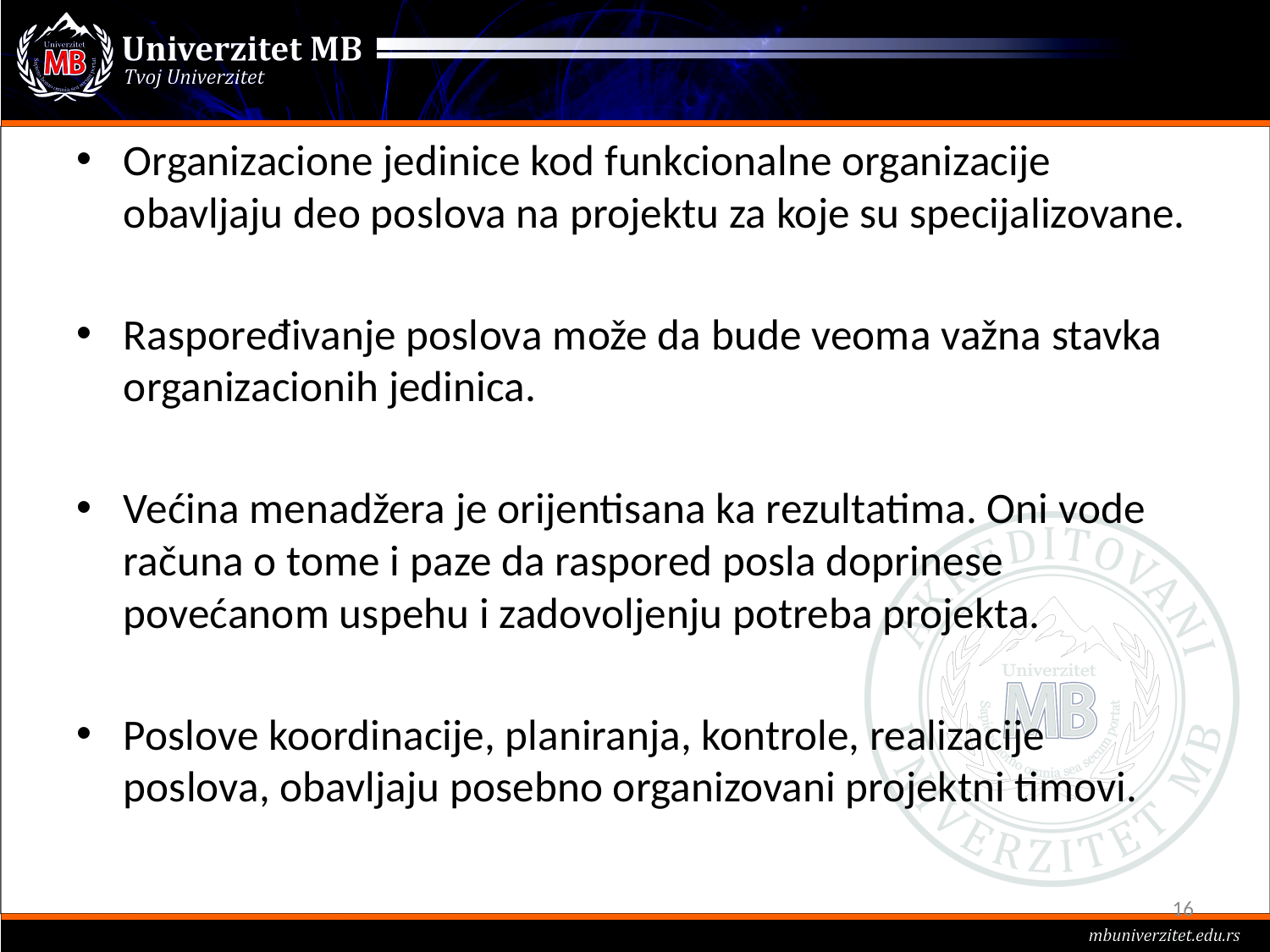

#
Organizacione jedinice kod funkcionalne organizacije obavljaju deo poslova na projektu za koje su specijalizovane.

Raspoređivanje poslova može da bude veoma važna stavka organizacionih jedinica.

Većina menadžera je orijentisana ka rezultatima. Oni vode računa o tome i paze da raspored posla doprinese povećanom uspehu i zadovoljenju potreba projekta.

Poslove koordinacije, planiranja, kontrole, realizacije poslova, obavljaju posebno organizovani projektni timovi.

16